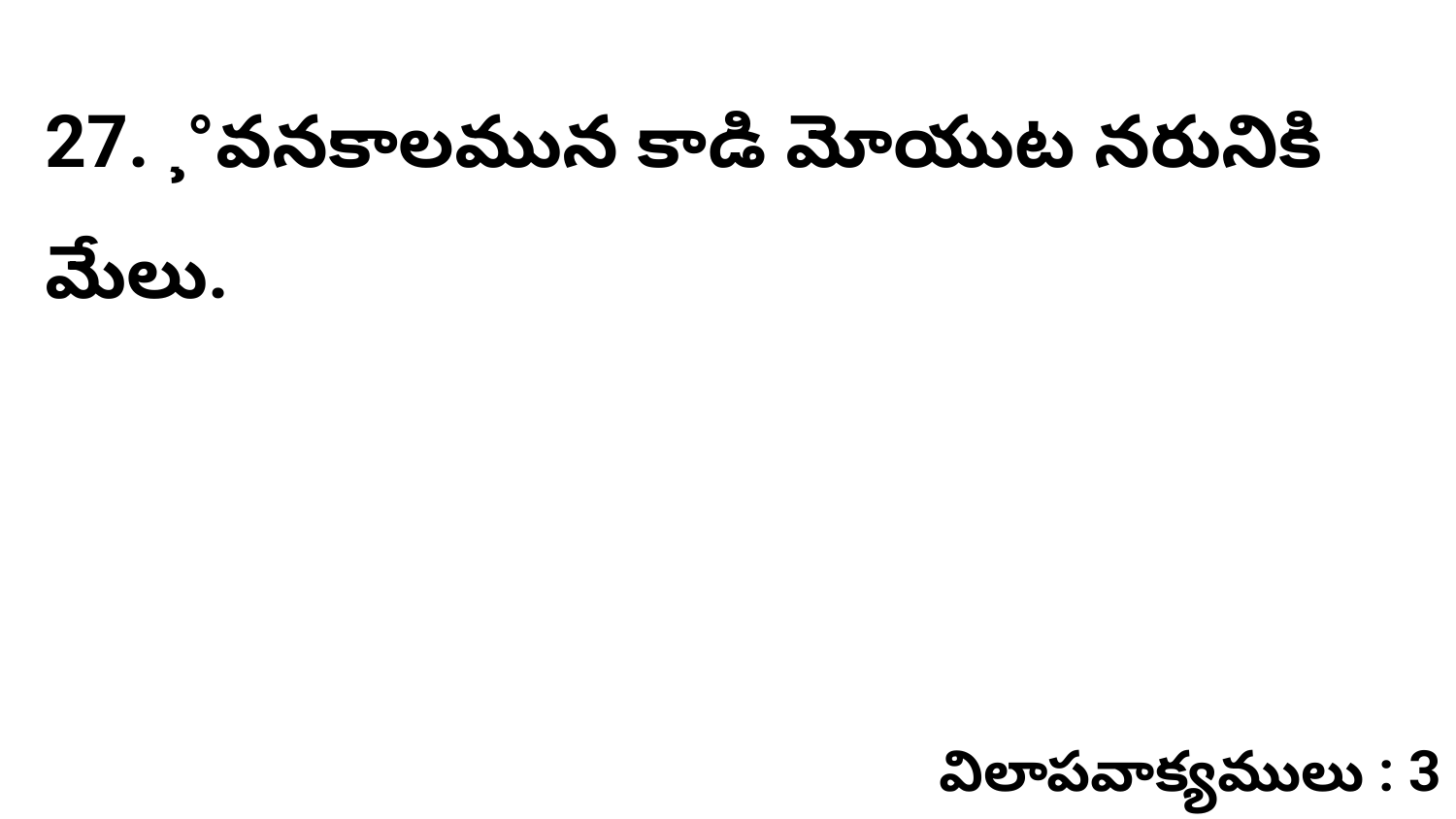

27. ¸°వనకాలమున కాడి మోయుట నరునికి మేలు.
విలాపవాక్యములు : 3